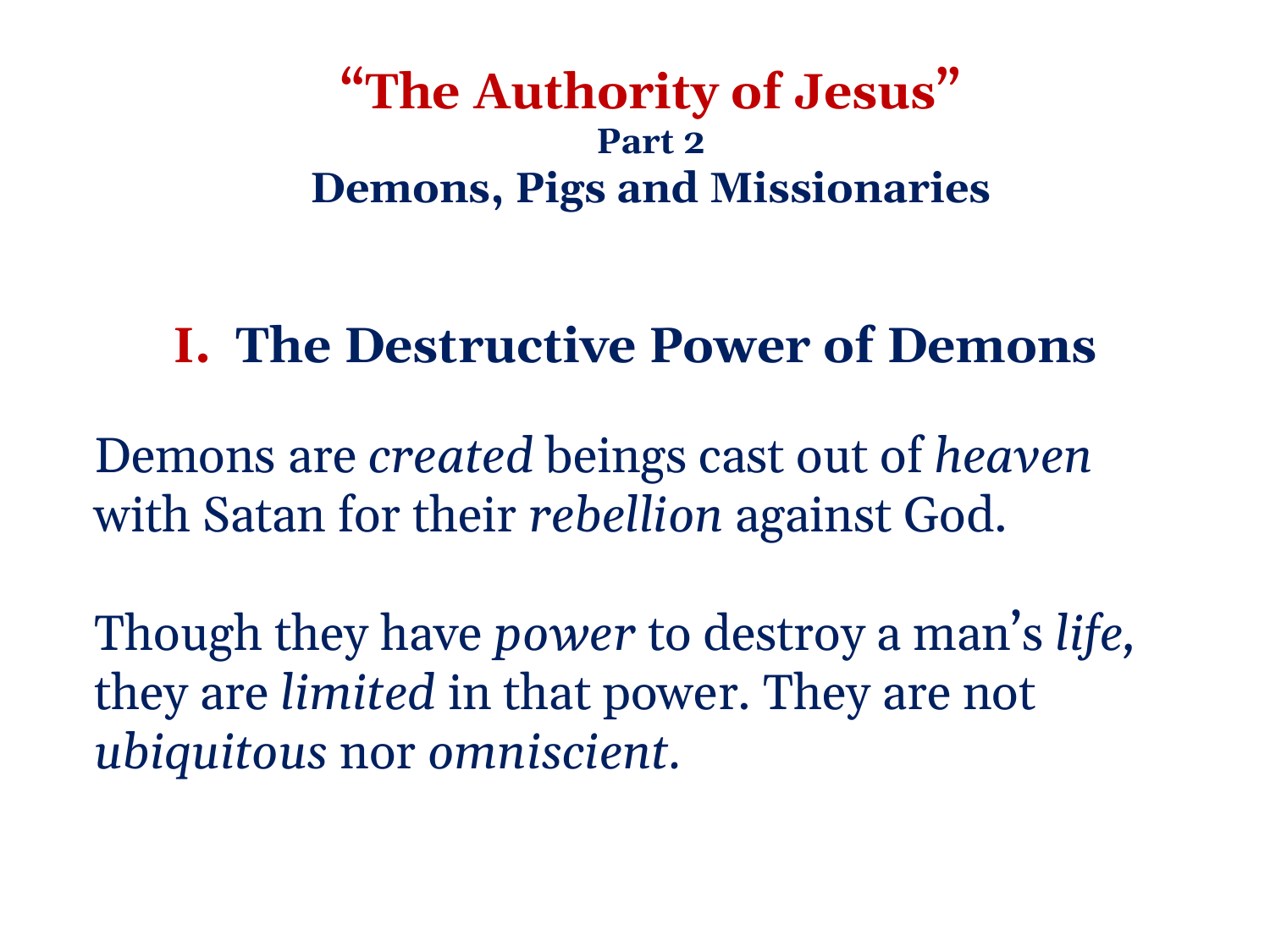

“The Authority of Jesus”
Part 2
Demons, Pigs and Missionaries
I.  The Destructive Power of Demons

Demons are created beings cast out of heaven with Satan for their rebellion against God.

Though they have power to destroy a man’s life, they are limited in that power. They are not ubiquitous nor omniscient.